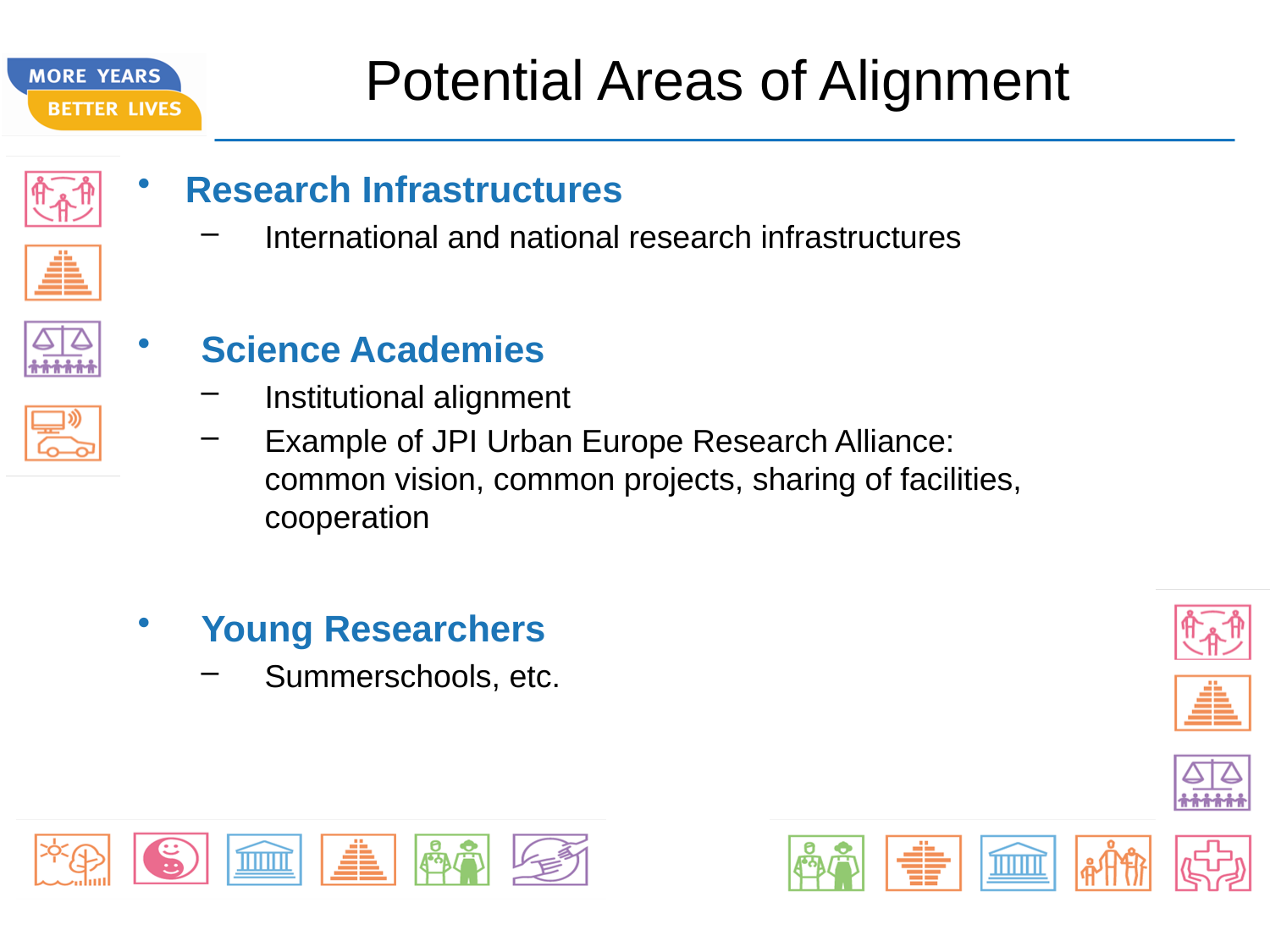

# IPotential Areas of Alignment
Research Infrastructures
International and national research infrastructures

Science Academies
Institutional alignment
Example of JPI Urban Europe Research Alliance:
common vision, common projects, sharing of facilities, cooperation

Young Researchers
Summerschools, etc.